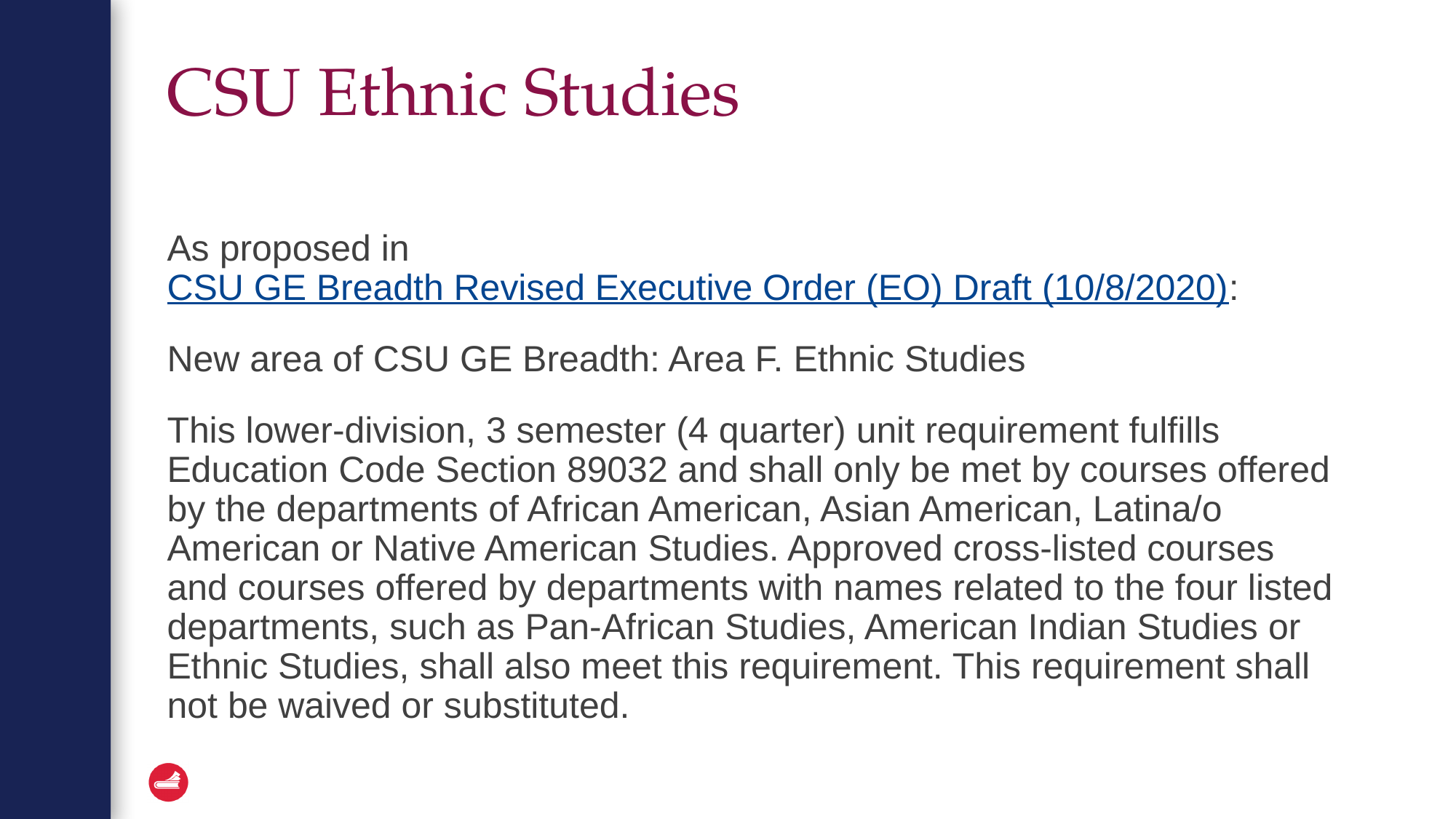

# CSU Ethnic Studies
As proposed in CSU GE Breadth Revised Executive Order (EO) Draft (10/8/2020):
New area of CSU GE Breadth: Area F. Ethnic Studies
This lower-division, 3 semester (4 quarter) unit requirement fulfills Education Code Section 89032 and shall only be met by courses offered by the departments of African American, Asian American, Latina/o American or Native American Studies. Approved cross-listed courses and courses offered by departments with names related to the four listed departments, such as Pan-African Studies, American Indian Studies or Ethnic Studies, shall also meet this requirement. This requirement shall not be waived or substituted.